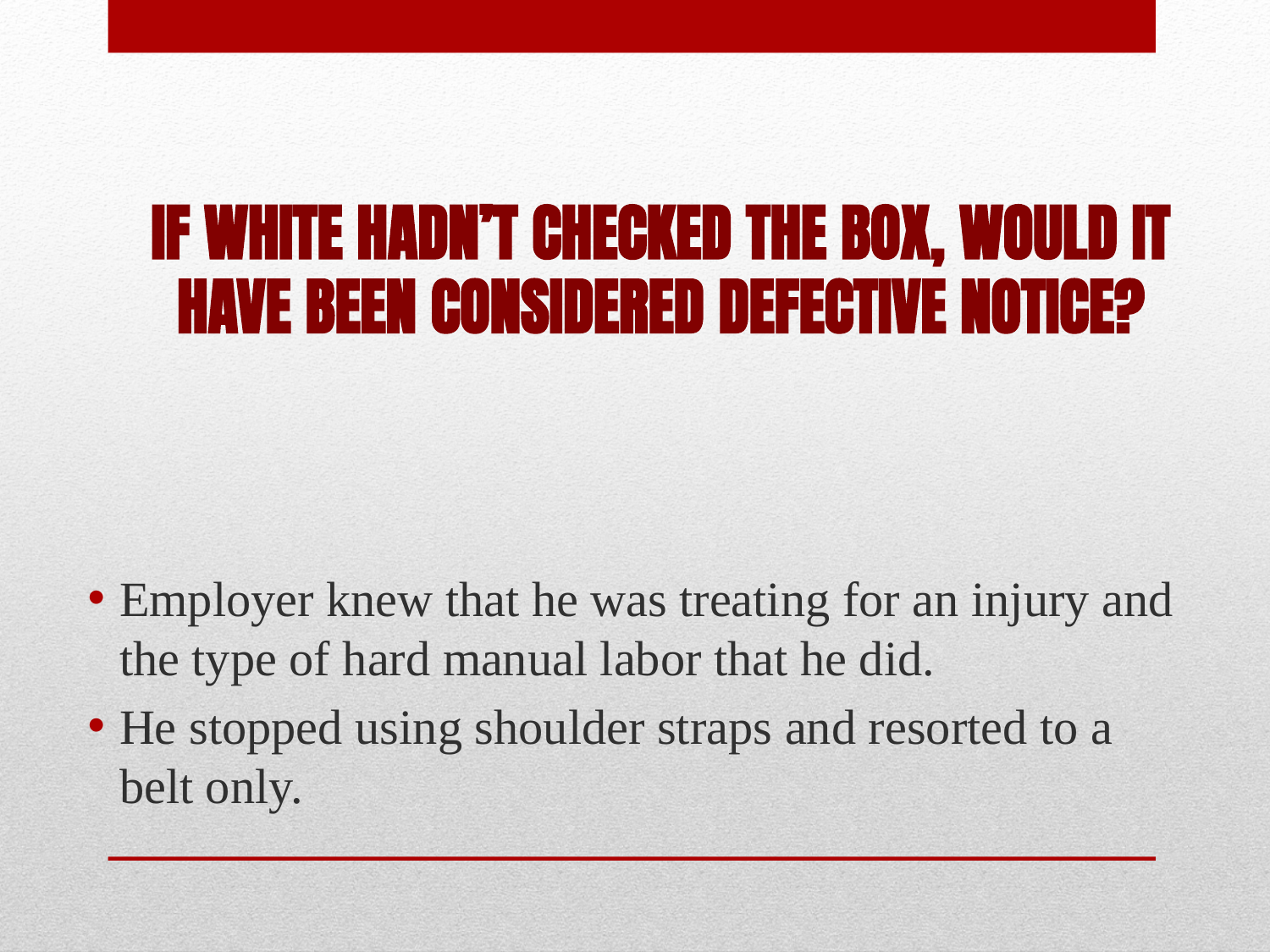

If White hadn’t checked the box, would it have been considered defective notice?

Employer knew that he was treating for an injury and the type of hard manual labor that he did.
He stopped using shoulder straps and resorted to a belt only.